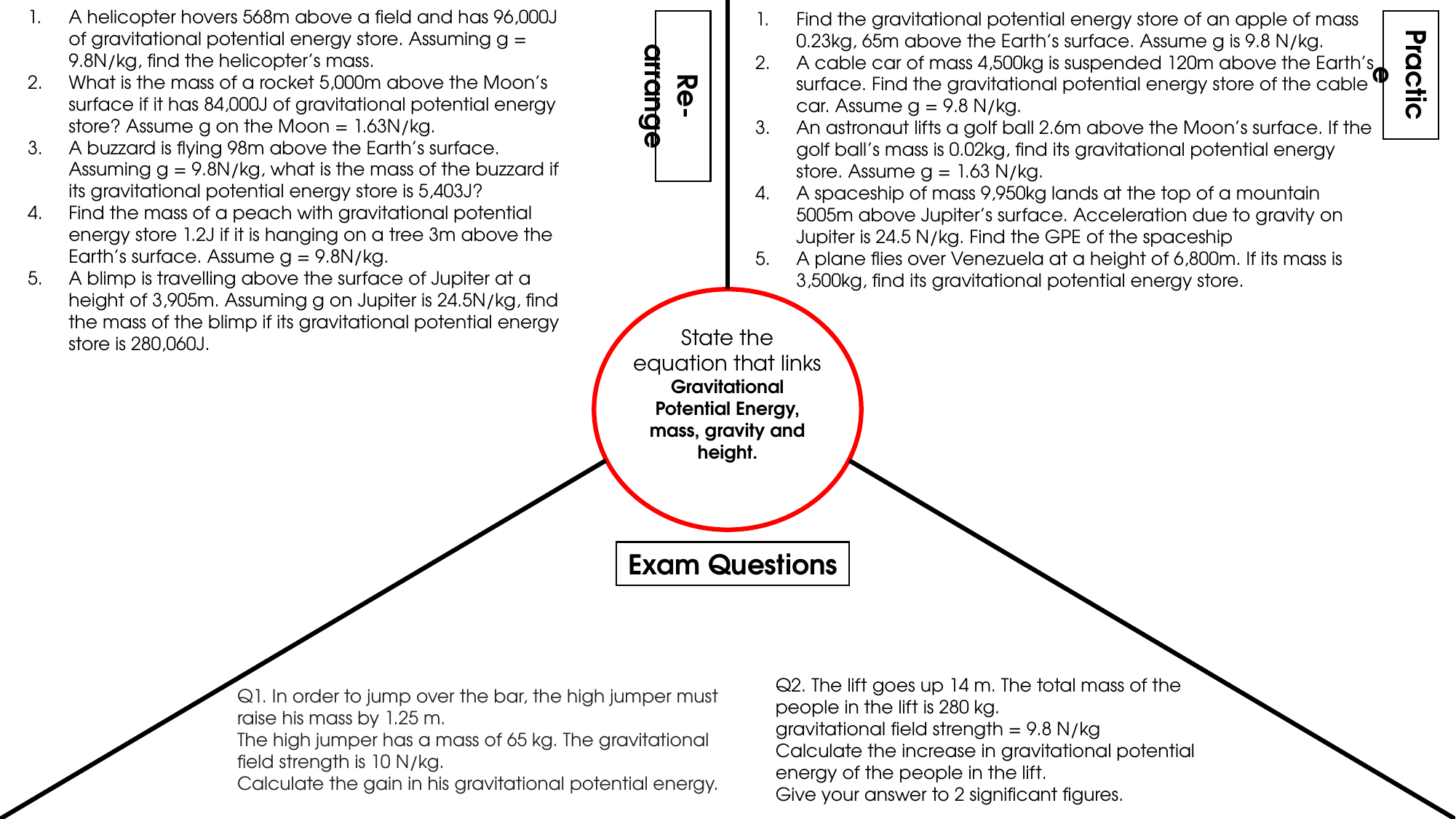

A helicopter hovers 568m above a field and has 96,000J of gravitational potential energy store. Assuming g = 9.8N/kg, find the helicopter’s mass.
What is the mass of a rocket 5,000m above the Moon’s surface if it has 84,000J of gravitational potential energy store? Assume g on the Moon = 1.63N/kg.
A buzzard is flying 98m above the Earth’s surface. Assuming g = 9.8N/kg, what is the mass of the buzzard if its gravitational potential energy store is 5,403J?
Find the mass of a peach with gravitational potential energy store 1.2J if it is hanging on a tree 3m above the Earth’s surface. Assume g = 9.8N/kg.
A blimp is travelling above the surface of Jupiter at a height of 3,905m. Assuming g on Jupiter is 24.5N/kg, find the mass of the blimp if its gravitational potential energy store is 280,060J.

Find the gravitational potential energy store of an apple of mass 0.23kg, 65m above the Earth’s surface. Assume g is 9.8 N/kg.
A cable car of mass 4,500kg is suspended 120m above the Earth’s surface. Find the gravitational potential energy store of the cable car. Assume g = 9.8 N/kg.
An astronaut lifts a golf ball 2.6m above the Moon’s surface. If the golf ball’s mass is 0.02kg, find its gravitational potential energy store. Assume g = 1.63 N/kg.
A spaceship of mass 9,950kg lands at the top of a mountain 5005m above Jupiter’s surface. Acceleration due to gravity on Jupiter is 24.5 N/kg. Find the GPE of the spaceship
A plane flies over Venezuela at a height of 6,800m. If its mass is 3,500kg, find its gravitational potential energy store.
Re-arrange
Practice
State the equation that links Gravitational Potential Energy, mass, gravity and height.
Exam Questions
Q2. The lift goes up 14 m. The total mass of the people in the lift is 280 kg.
gravitational field strength = 9.8 N/kg
Calculate the increase in gravitational potential energy of the people in the lift.
Give your answer to 2 significant figures.
Q1. In order to jump over the bar, the high jumper must raise his mass by 1.25 m.
The high jumper has a mass of 65 kg. The gravitational field strength is 10 N/kg.
Calculate the gain in his gravitational potential energy.